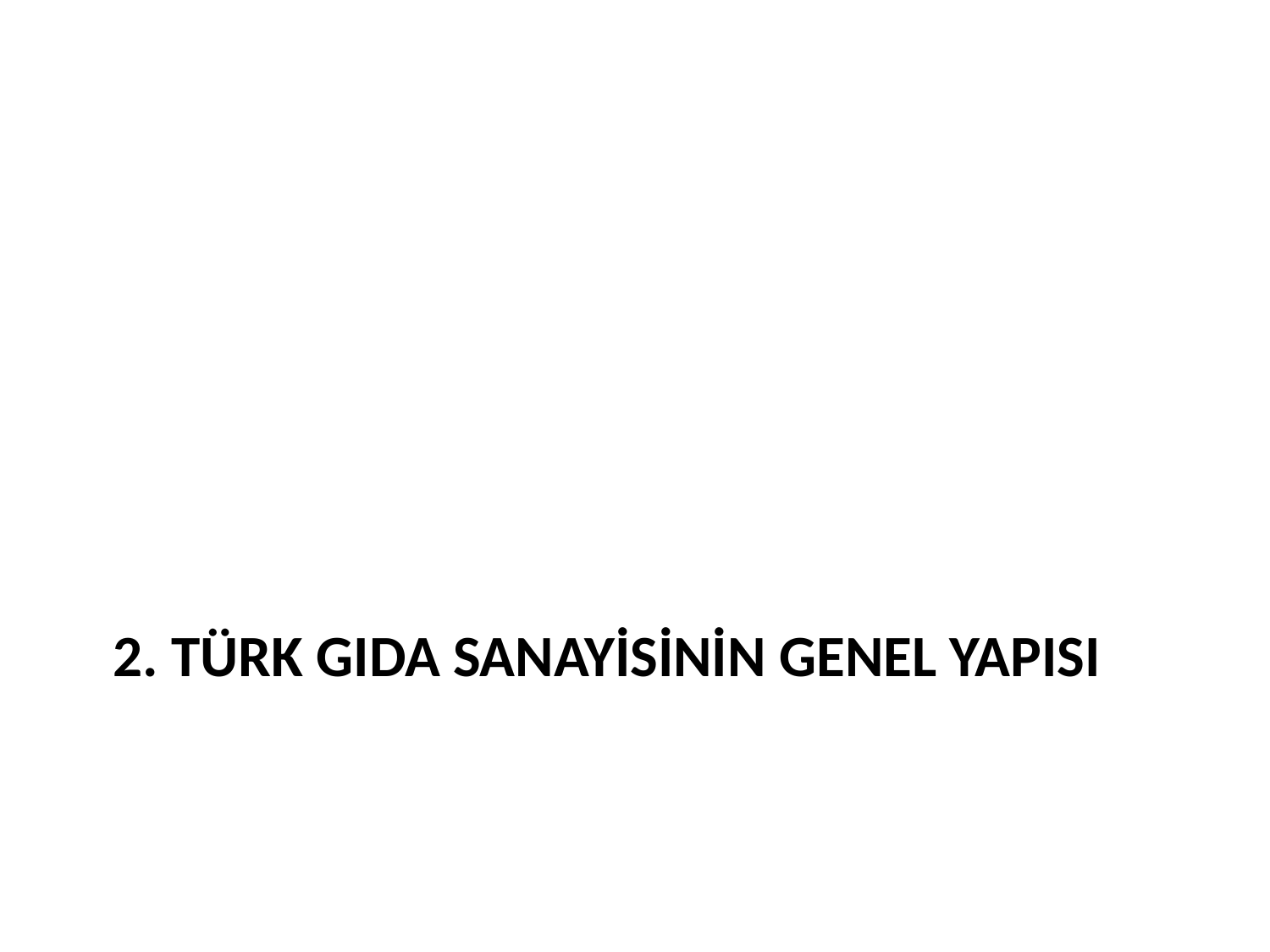

# 2. TÜRK GIDA SANAYİSİNİN GENEL YAPISI